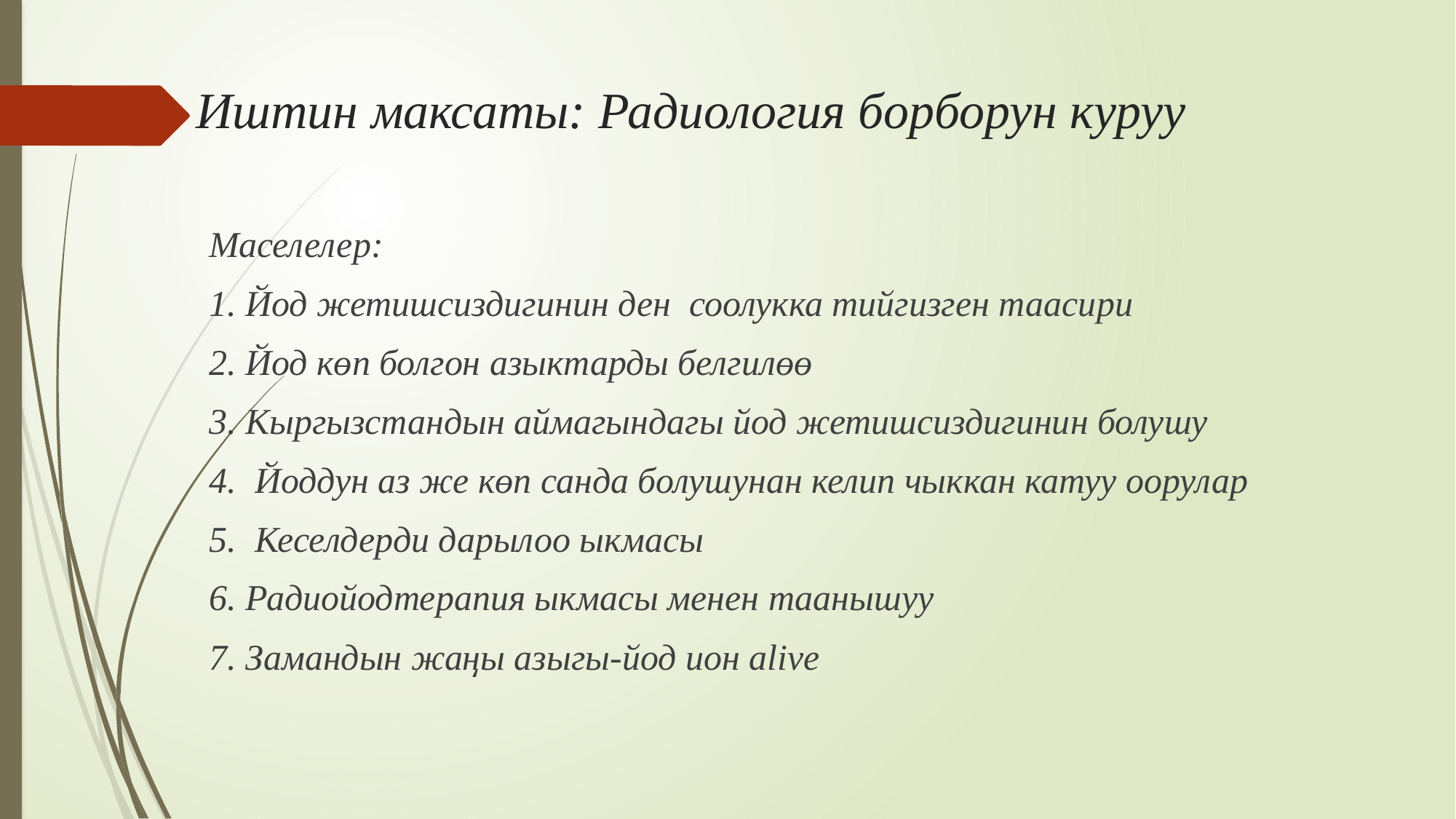

# Иштин максаты: Радиология борборун куруу
Маселелер:
1. Йод жетишсиздигинин ден  соолукка тийгизген таасири
2. Йод көп болгон азыктарды белгилөө
3. Кыргызстандын аймагындагы йод жетишсиздигинин болушу
4.  Йоддун аз же көп санда болушунан келип чыккан катуу оорулар
5.  Кеселдерди дарылоо ыкмасы
6. Радиойодтерапия ыкмасы менен таанышуу
7. Замандын жаңы азыгы-йод ион alive